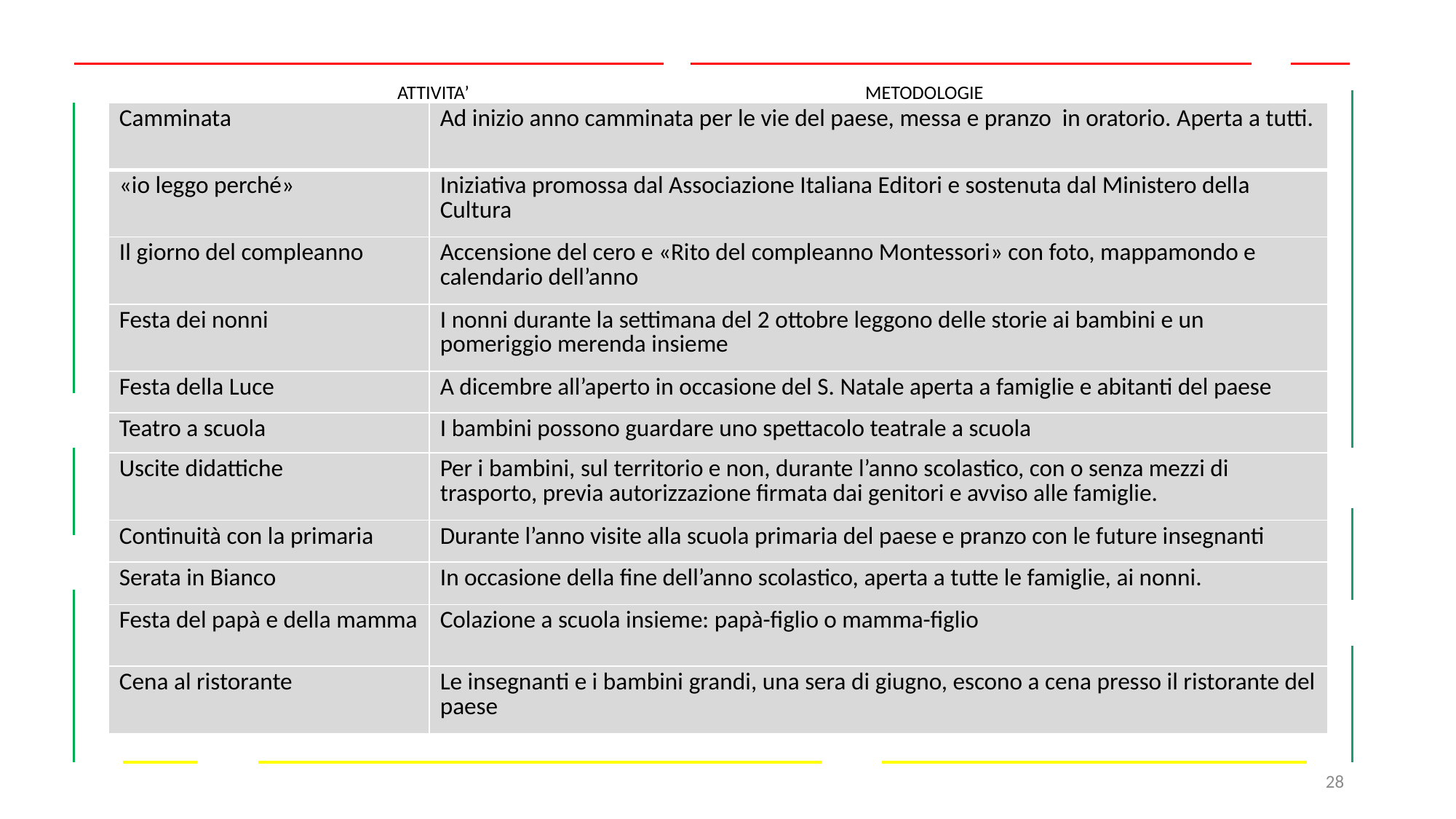

# ATTIVITA’                                                                                           METODOLOGIE
| Camminata | Ad inizio anno camminata per le vie del paese, messa e pranzo in oratorio. Aperta a tutti. |
| --- | --- |
| «io leggo perché» | Iniziativa promossa dal Associazione Italiana Editori e sostenuta dal Ministero della Cultura |
| Il giorno del compleanno | Accensione del cero e «Rito del compleanno Montessori» con foto, mappamondo e calendario dell’anno |
| Festa dei nonni | I nonni durante la settimana del 2 ottobre leggono delle storie ai bambini e un pomeriggio merenda insieme |
| Festa della Luce | A dicembre all’aperto in occasione del S. Natale aperta a famiglie e abitanti del paese |
| Teatro a scuola | I bambini possono guardare uno spettacolo teatrale a scuola |
| Uscite didattiche | Per i bambini, sul territorio e non, durante l’anno scolastico, con o senza mezzi di trasporto, previa autorizzazione firmata dai genitori e avviso alle famiglie. |
| Continuità con la primaria | Durante l’anno visite alla scuola primaria del paese e pranzo con le future insegnanti |
| Serata in Bianco | In occasione della fine dell’anno scolastico, aperta a tutte le famiglie, ai nonni. |
| Festa del papà e della mamma | Colazione a scuola insieme: papà-figlio o mamma-figlio |
| Cena al ristorante | Le insegnanti e i bambini grandi, una sera di giugno, escono a cena presso il ristorante del paese |

28